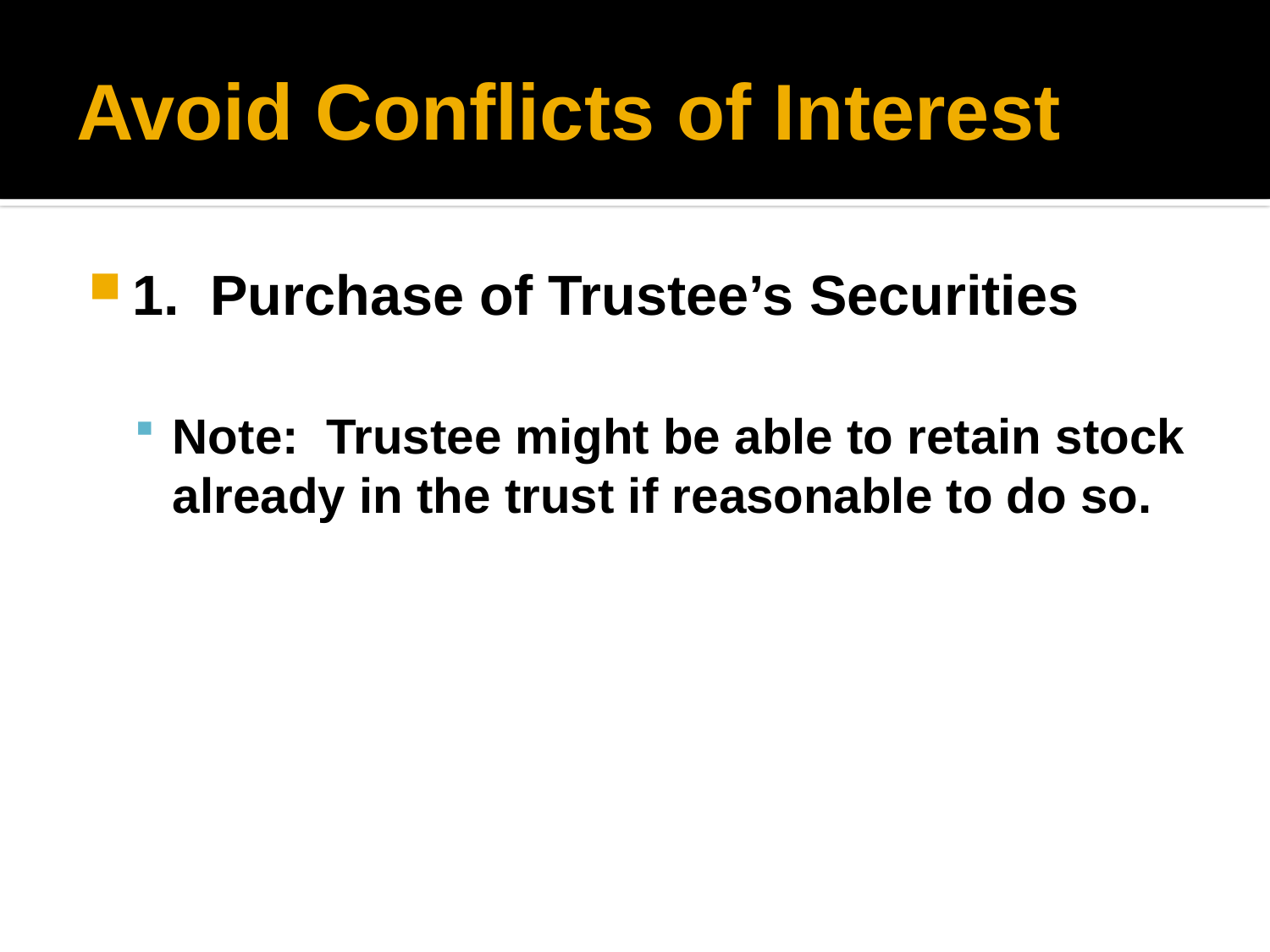

# Avoid Conflicts of Interest
1.  Purchase of Trustee’s Securities
Note:  Trustee might be able to retain stock already in the trust if reasonable to do so.